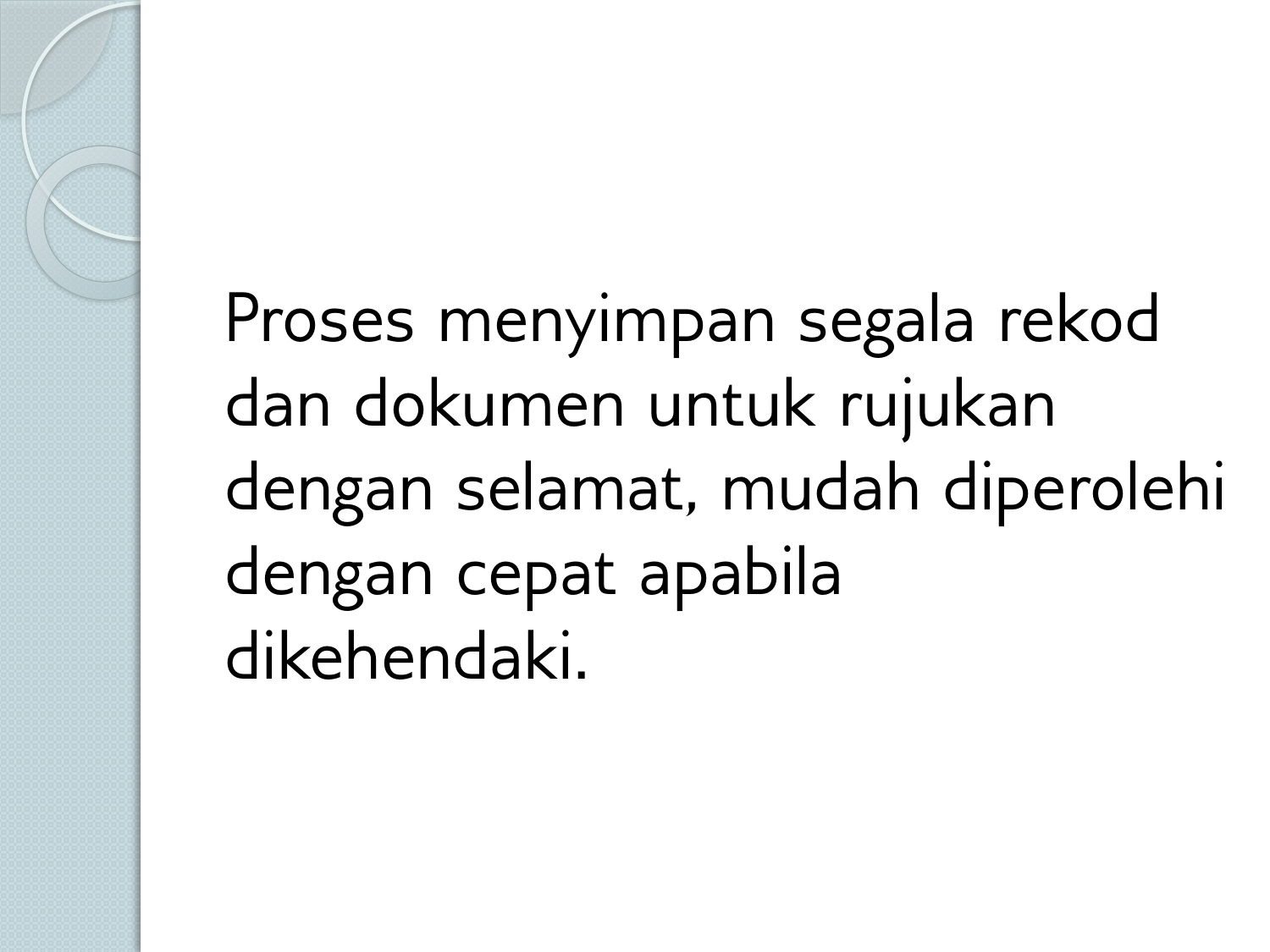

#
Proses menyimpan segala rekod dan dokumen untuk rujukan dengan selamat, mudah diperolehi dengan cepat apabila dikehendaki.